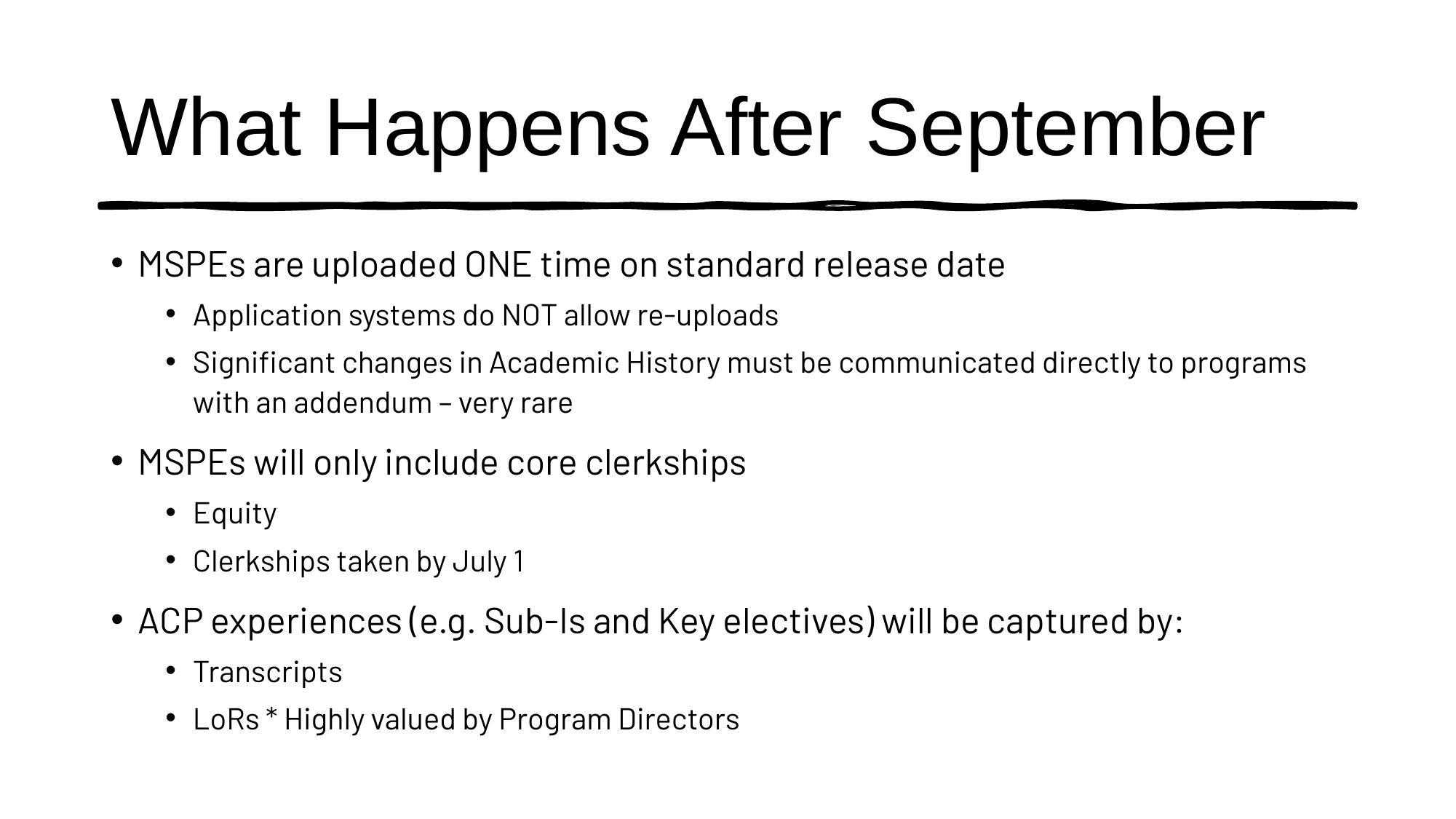

# What Happens After September
MSPEs are uploaded ONE time on standard release date
Application systems do NOT allow re-uploads
Significant changes in Academic History must be communicated directly to programs with an addendum – very rare
MSPEs will only include core clerkships
Equity
Clerkships taken by July 1
ACP experiences (e.g. Sub-Is and Key electives) will be captured by:
Transcripts
LoRs * Highly valued by Program Directors